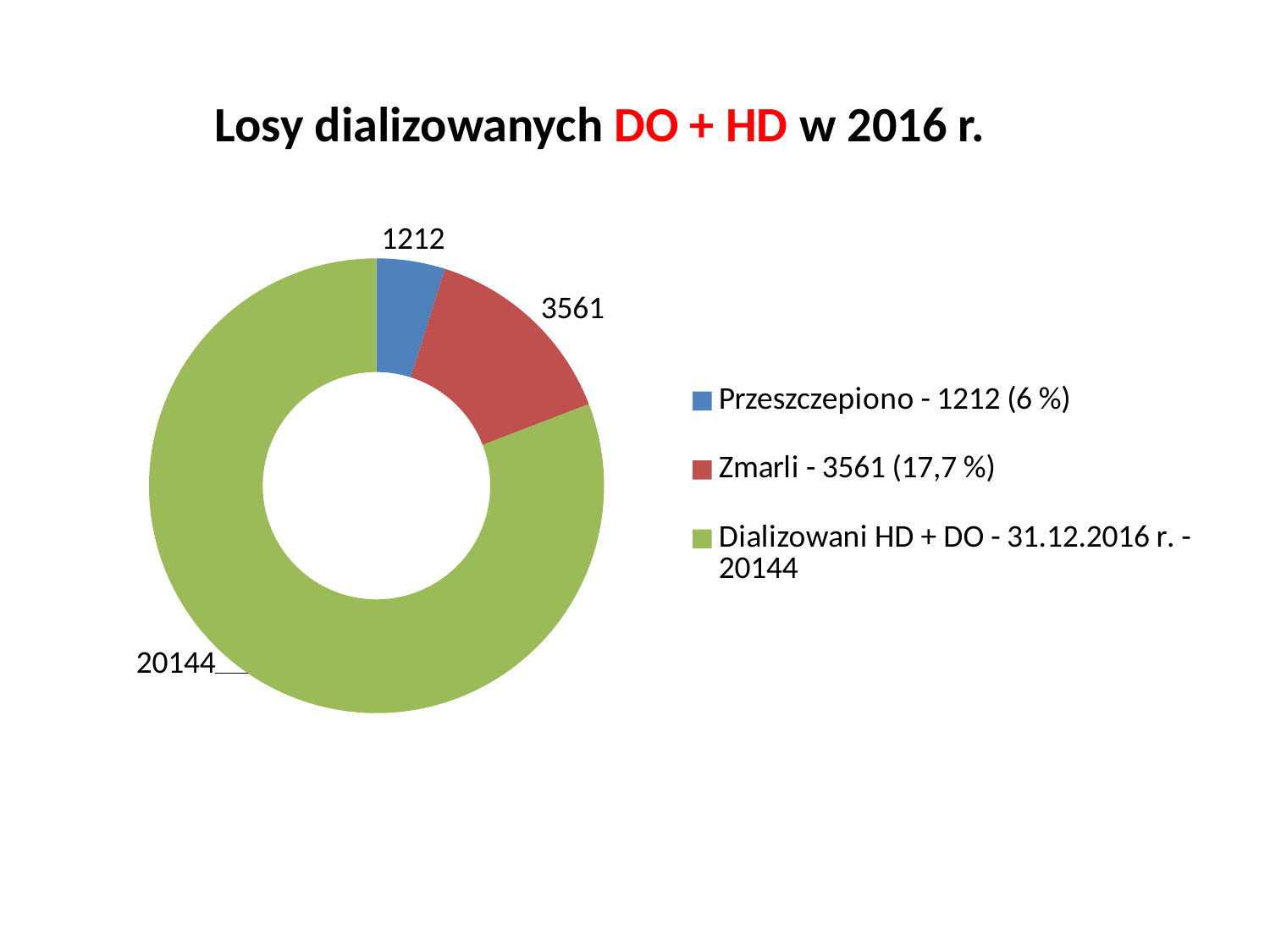

Losy dializowanych DO + HD w 2016 r.

### Chart

| Category | Sprzedaż |
|---|---|
| Przeszczepiono - 1212 (6 %) | 1212.0 |
| Zmarli - 3561 (17,7 %) | 3561.0 |
| Dializowani HD + DO - 31.12.2016 r. - 20144 | 20144.0 |